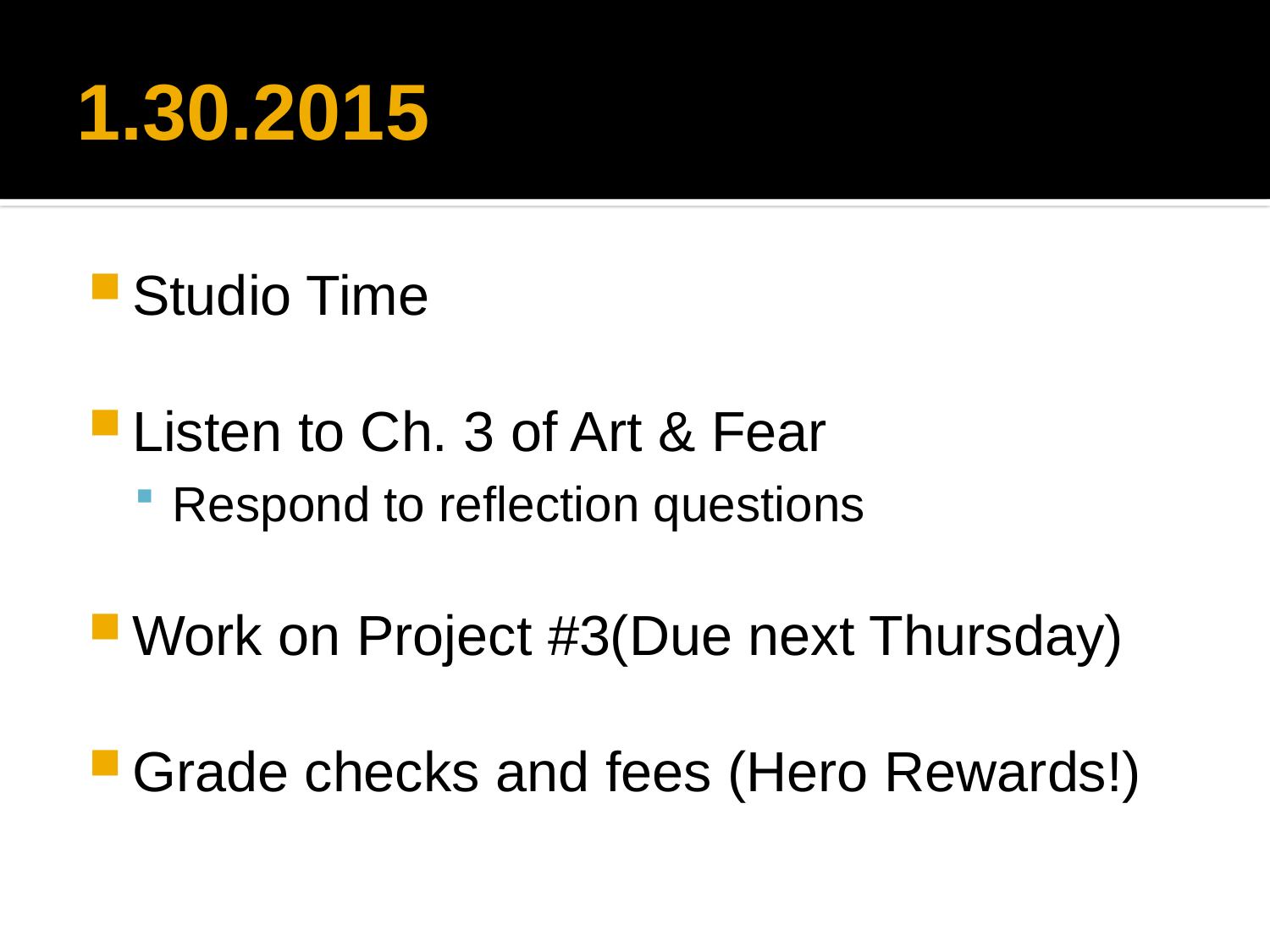

# 1.30.2015
Studio Time

Listen to Ch. 3 of Art & Fear
Respond to reflection questions

Work on Project #3(Due next Thursday)

Grade checks and fees (Hero Rewards!)